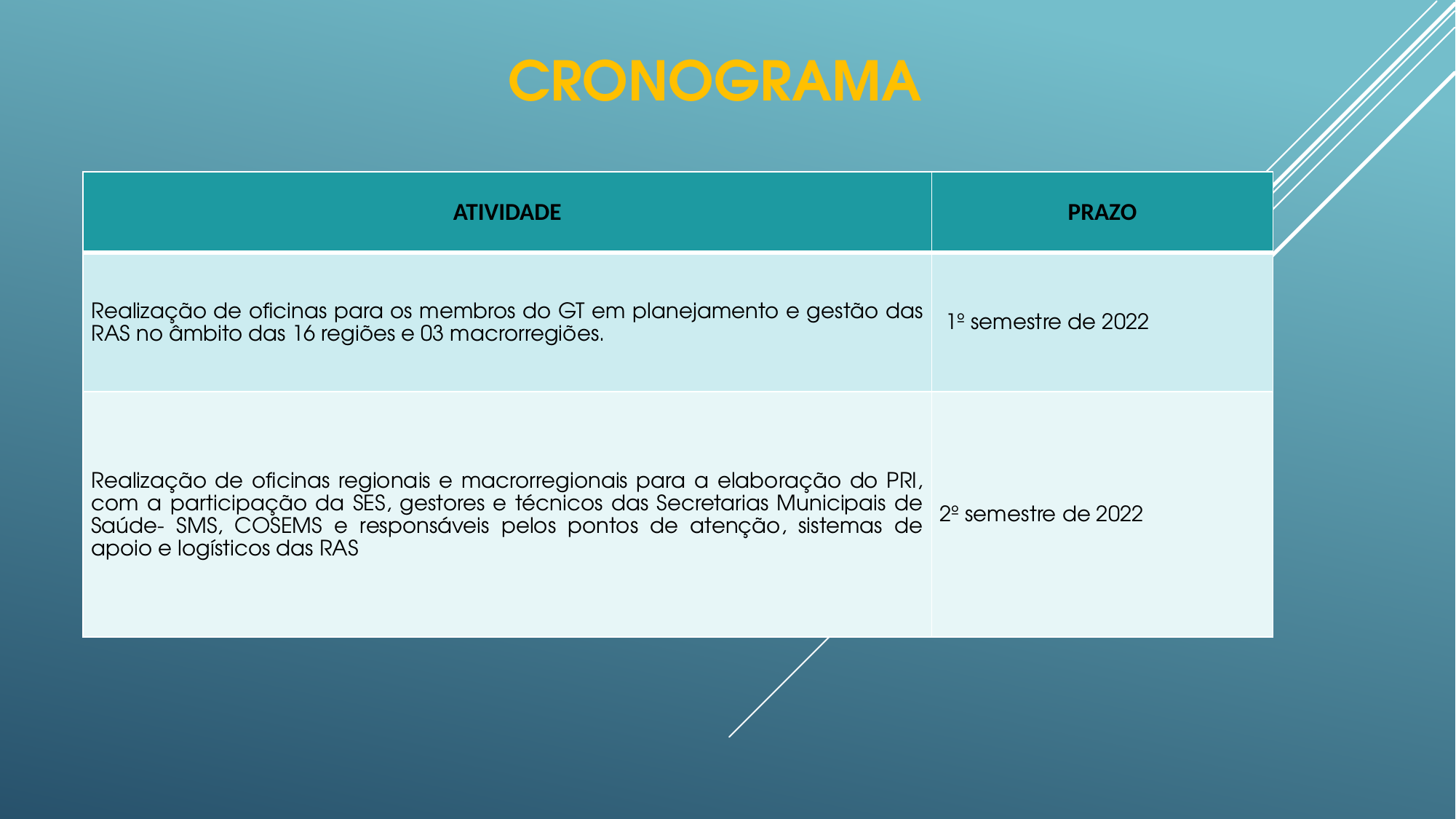

CRONOGRAMA

| ATIVIDADE | PRAZO |
| --- | --- |
| Realização de oficinas para os membros do GT em planejamento e gestão das RAS no âmbito das 16 regiões e 03 macrorregiões. | 1º semestre de 2022 |
| Realização de oficinas regionais e macrorregionais para a elaboração do PRI, com a participação da SES, gestores e técnicos das Secretarias Municipais de Saúde- SMS, COSEMS e responsáveis pelos pontos de atenção, sistemas de apoio e logísticos das RAS | 2º semestre de 2022 |